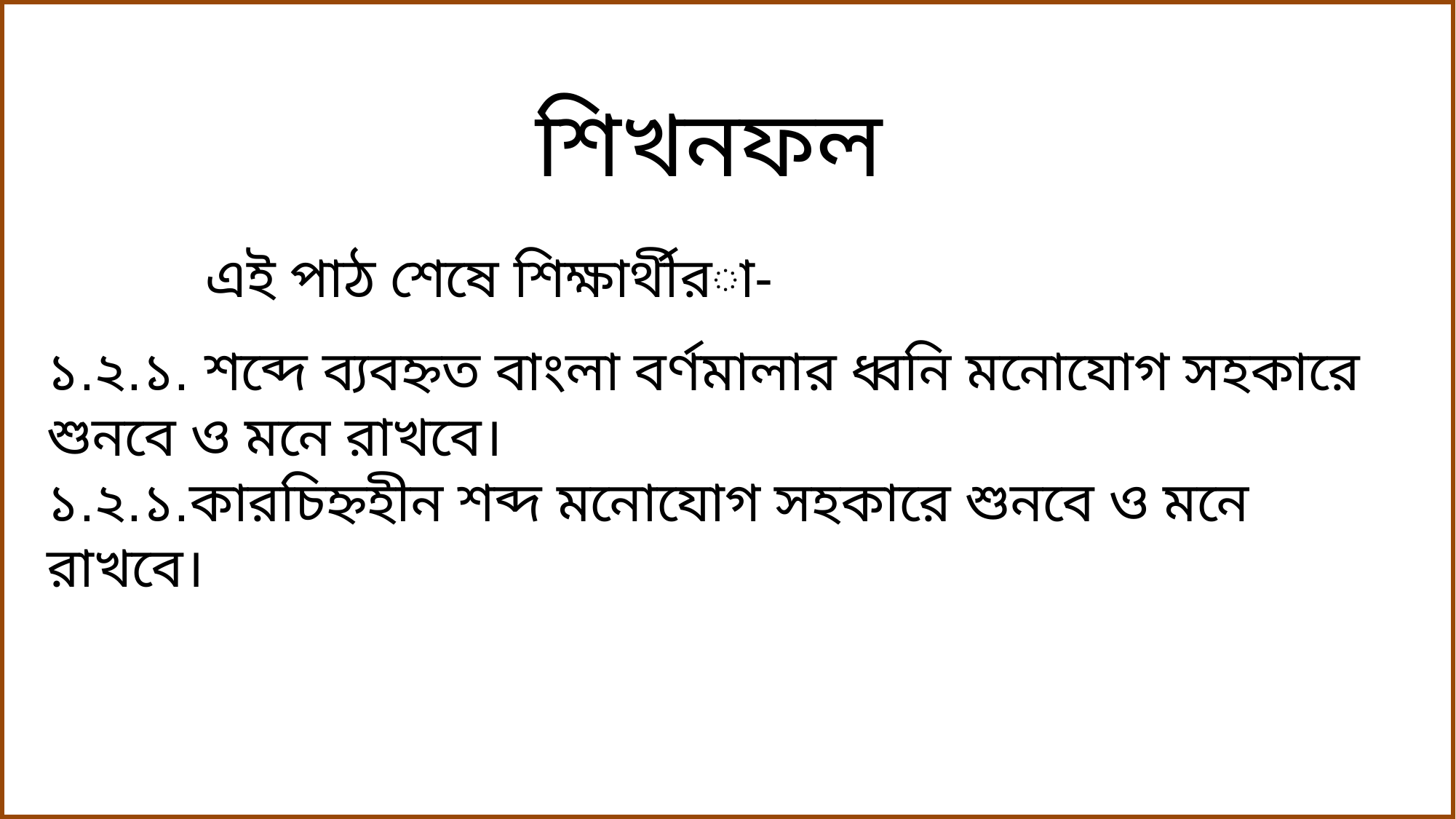

শিখনফল
এই পাঠ শেষে শিক্ষার্থীরা-
১.২.১. শব্দে ব্যবহ্নত বাংলা বর্ণমালার ধ্বনি মনোযোগ সহকারে শুনবে ও মনে রাখবে।
১.২.১.কারচিহ্নহীন শব্দ মনোযোগ সহকারে শুনবে ও মনে রাখবে।